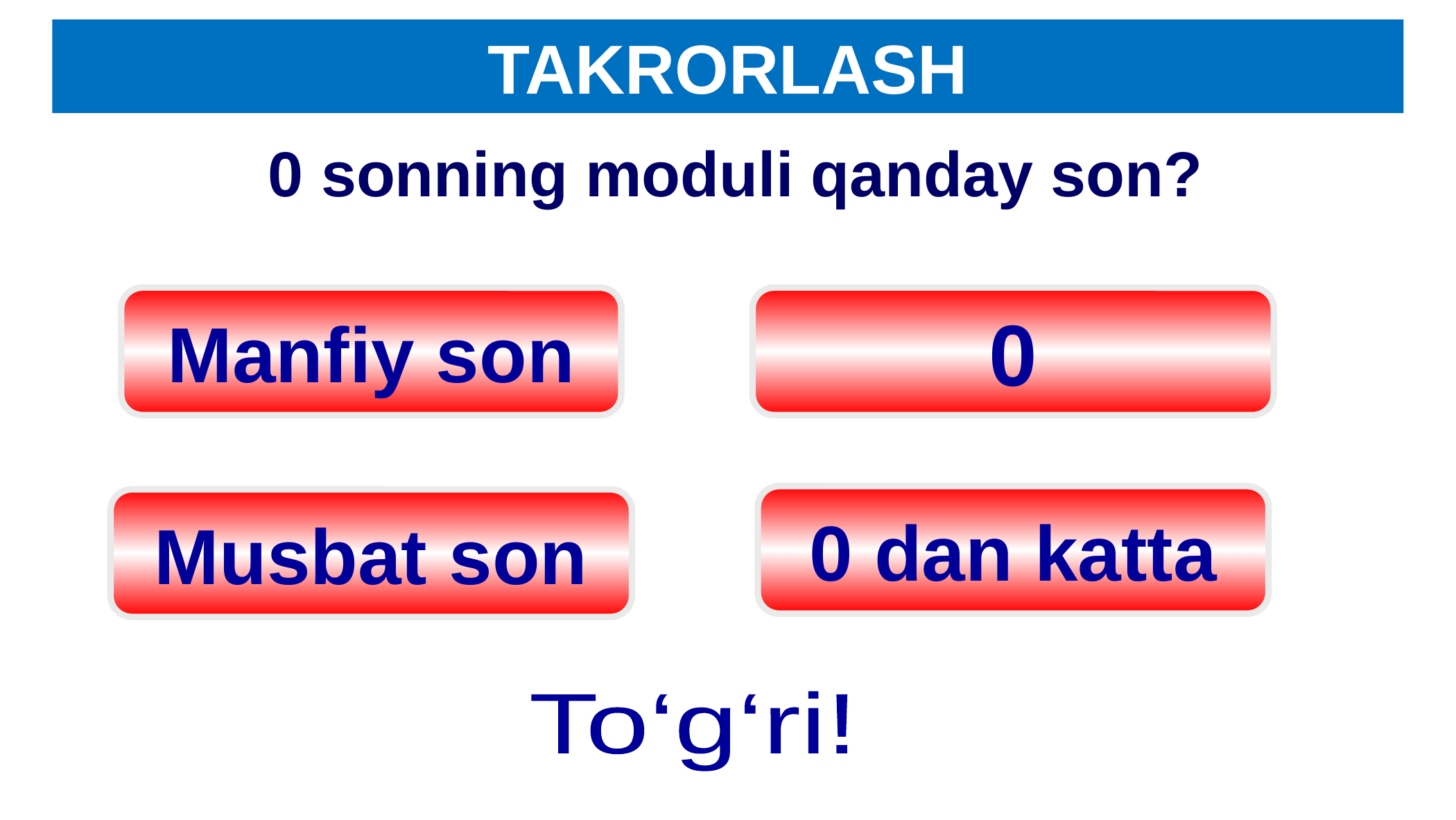

TAKRORLASH
0 sonning moduli qanday son?
Manfiy son
0
0 dan katta
Musbat son
To‘g‘ri!